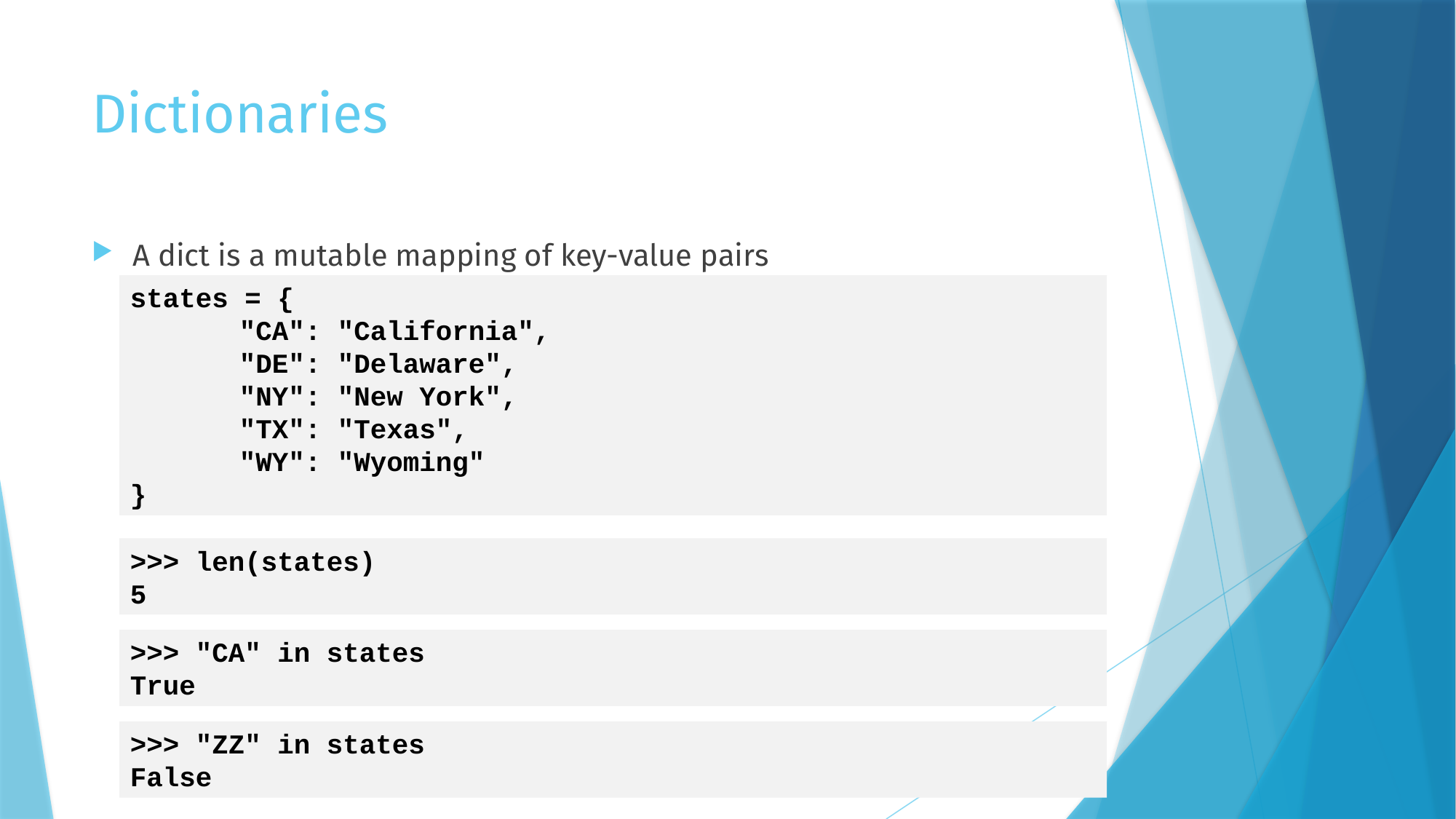

# Dictionaries
A dict is a mutable mapping of key-value pairs
states = {
	"CA": "California",
	"DE": "Delaware",
	"NY": "New York",
	"TX": "Texas",
	"WY": "Wyoming"
}
>>> len(states)
5
>>> "CA" in states
True
>>> "ZZ" in states
False